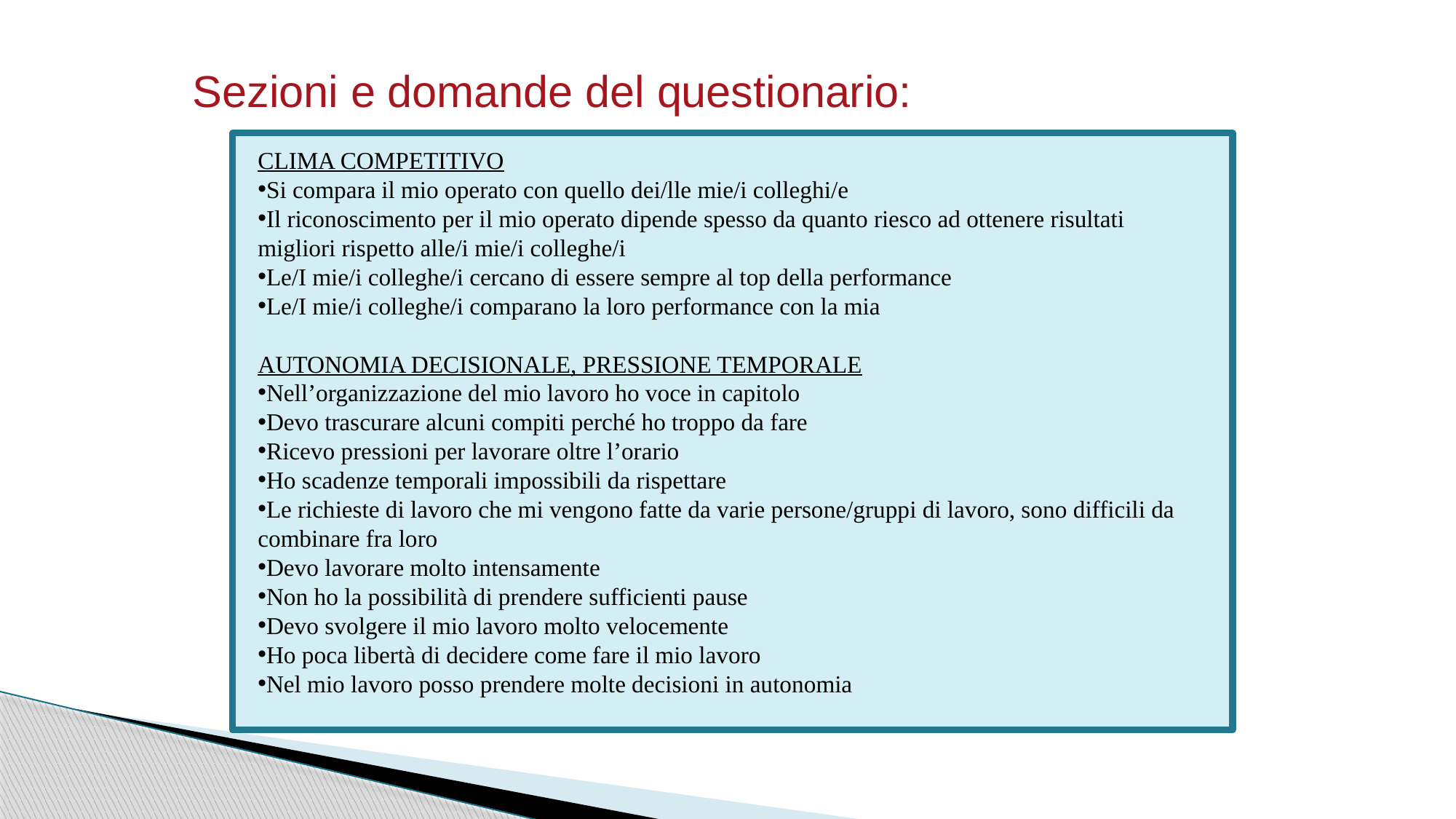

Sezioni e domande del questionario:

CLIMA COMPETITIVO
Si compara il mio operato con quello dei/lle mie/i colleghi/e
Il riconoscimento per il mio operato dipende spesso da quanto riesco ad ottenere risultati migliori rispetto alle/i mie/i colleghe/i
Le/I mie/i colleghe/i cercano di essere sempre al top della performance
Le/I mie/i colleghe/i comparano la loro performance con la mia

AUTONOMIA DECISIONALE, PRESSIONE TEMPORALE
Nell’organizzazione del mio lavoro ho voce in capitolo
Devo trascurare alcuni compiti perché ho troppo da fare
Ricevo pressioni per lavorare oltre l’orario
Ho scadenze temporali impossibili da rispettare
Le richieste di lavoro che mi vengono fatte da varie persone/gruppi di lavoro, sono difficili da combinare fra loro
Devo lavorare molto intensamente
Non ho la possibilità di prendere sufficienti pause
Devo svolgere il mio lavoro molto velocemente
Ho poca libertà di decidere come fare il mio lavoro
Nel mio lavoro posso prendere molte decisioni in autonomia